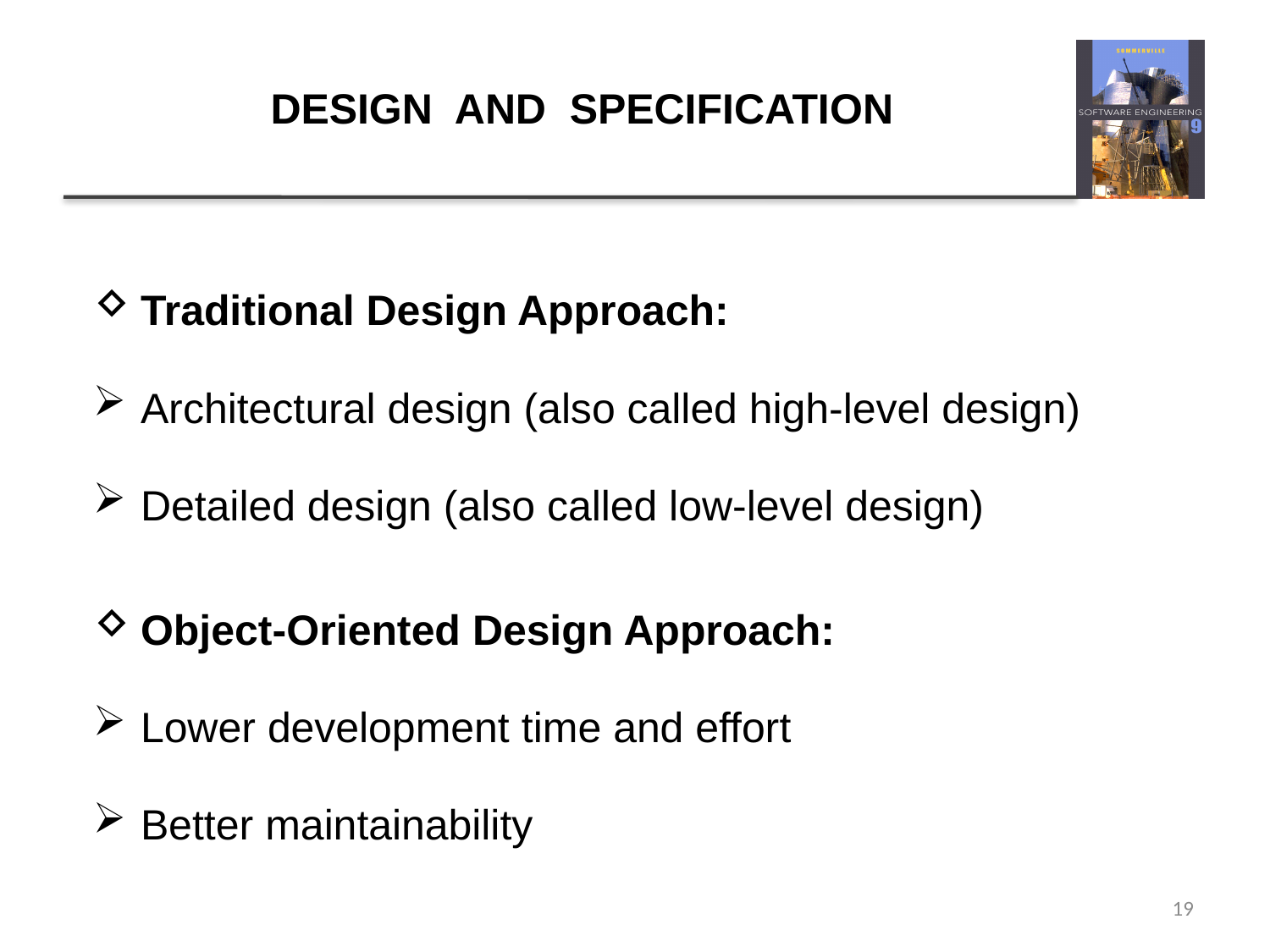

# DESIGN  AND  SPECIFICATION
Traditional Design Approach:
Architectural design (also called high-level design)
Detailed design (also called low-level design)

Object-Oriented Design Approach:
Lower development time and effort
Better maintainability
19